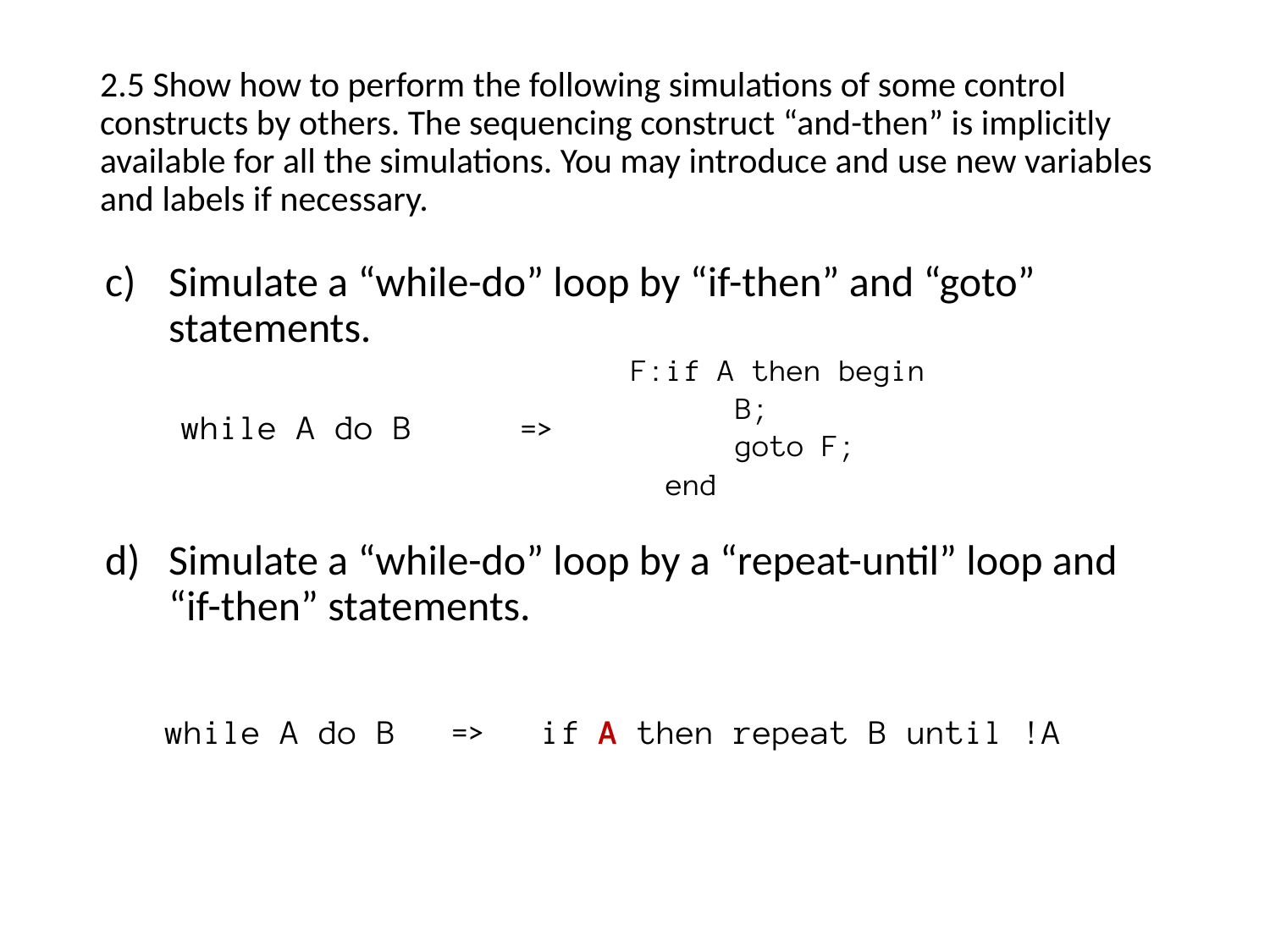

# 2.5 Show how to perform the following simulations of some control constructs by others. The sequencing construct “and-then” is implicitly available for all the simulations. You may introduce and use new variables and labels if necessary.
Simulate a “while-do” loop by “if-then” and “goto” statements.

Simulate a “while-do” loop by a “repeat-until” loop and “if-then” statements.
F:if A then begin
      B;
      goto F;
  end
while A do B
=>
while A do B
if A then repeat B until !A
=>